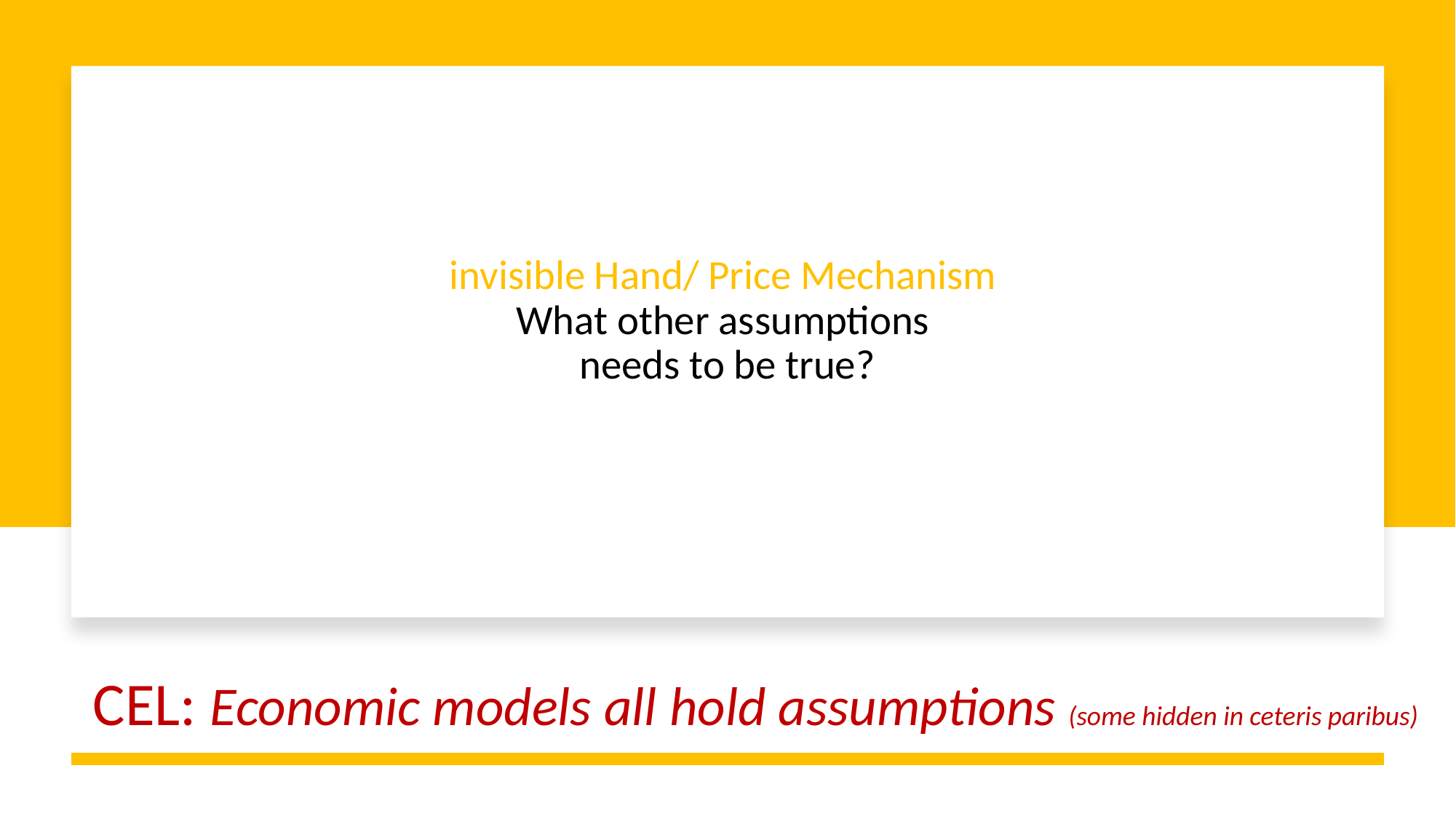

# invisible Hand/ Price Mechanism What other assumptions needs to be true?
CEL: Economic models all hold assumptions (some hidden in ceteris paribus)